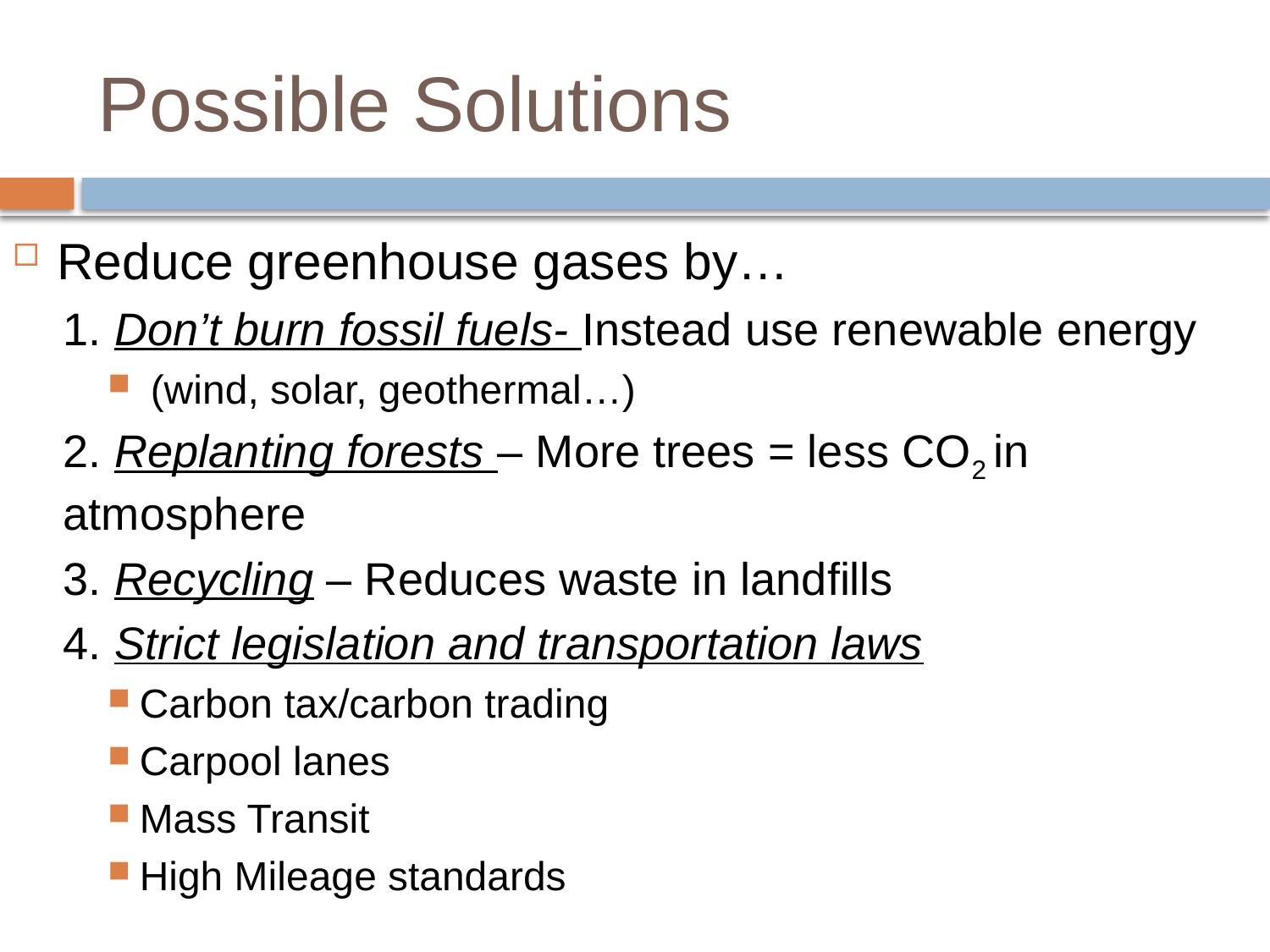

# Possible Solutions
Reduce greenhouse gases by…
1. Don’t burn fossil fuels- Instead use renewable energy
 (wind, solar, geothermal…)
2. Replanting forests – More trees = less CO2 in atmosphere
3. Recycling – Reduces waste in landfills
4. Strict legislation and transportation laws
Carbon tax/carbon trading
Carpool lanes
Mass Transit
High Mileage standards